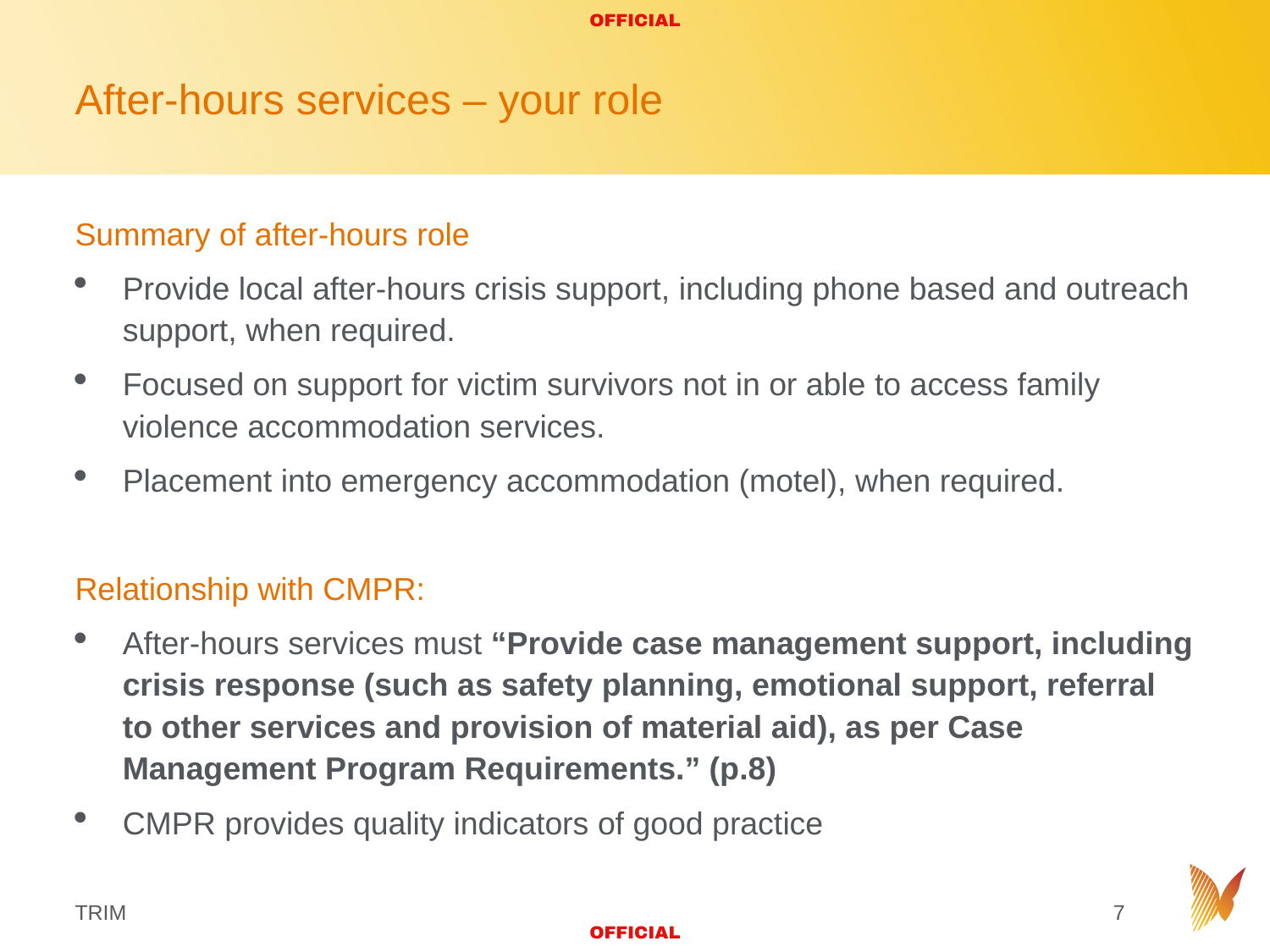

# After-hours services – your role
Summary of after-hours role
Provide local after-hours crisis support, including phone based and outreach support, when required.
Focused on support for victim survivors not in or able to access family violence accommodation services.
Placement into emergency accommodation (motel), when required.

Relationship with CMPR:
After-hours services must “Provide case management support, including crisis response (such as safety planning, emotional support, referral to other services and provision of material aid), as per Case Management Program Requirements.” (p.8)
CMPR provides quality indicators of good practice

TRIM
7